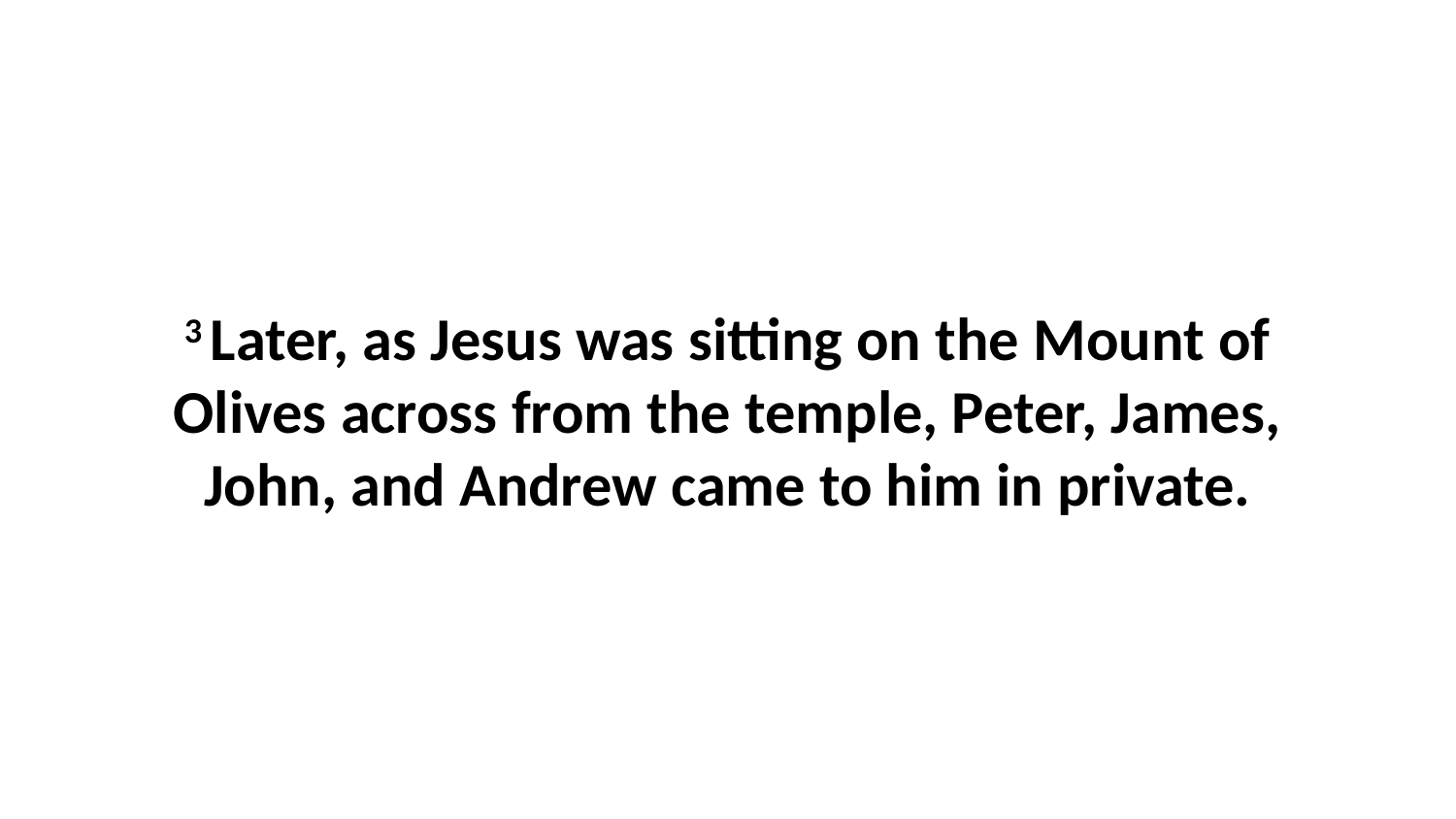

3 Later, as Jesus was sitting on the Mount of Olives across from the temple, Peter, James, John, and Andrew came to him in private.